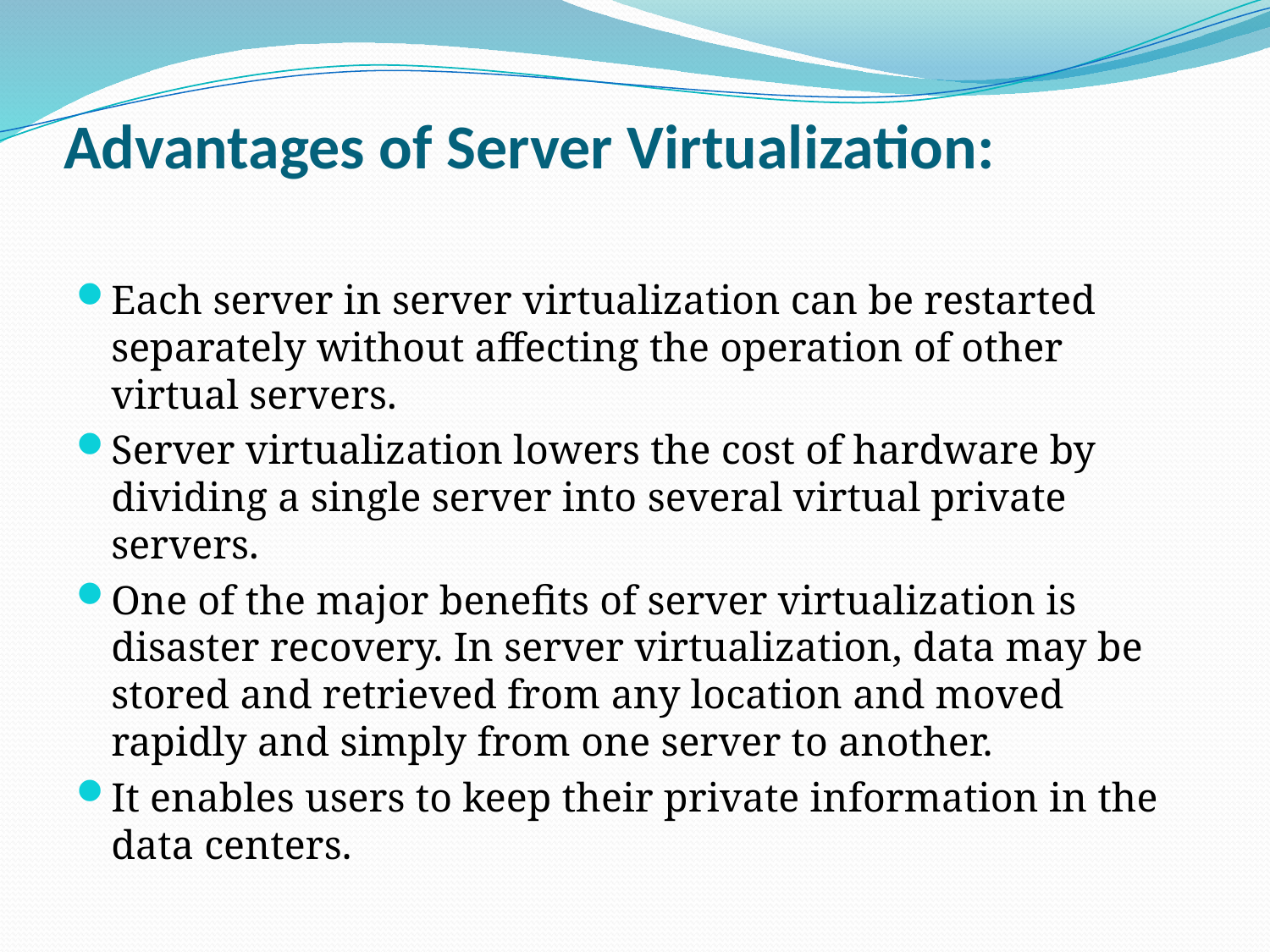

# Advantages of Server Virtualization:
Each server in server virtualization can be restarted separately without affecting the operation of other virtual servers.
Server virtualization lowers the cost of hardware by dividing a single server into several virtual private servers.
One of the major benefits of server virtualization is disaster recovery. In server virtualization, data may be stored and retrieved from any location and moved rapidly and simply from one server to another.
It enables users to keep their private information in the data centers.